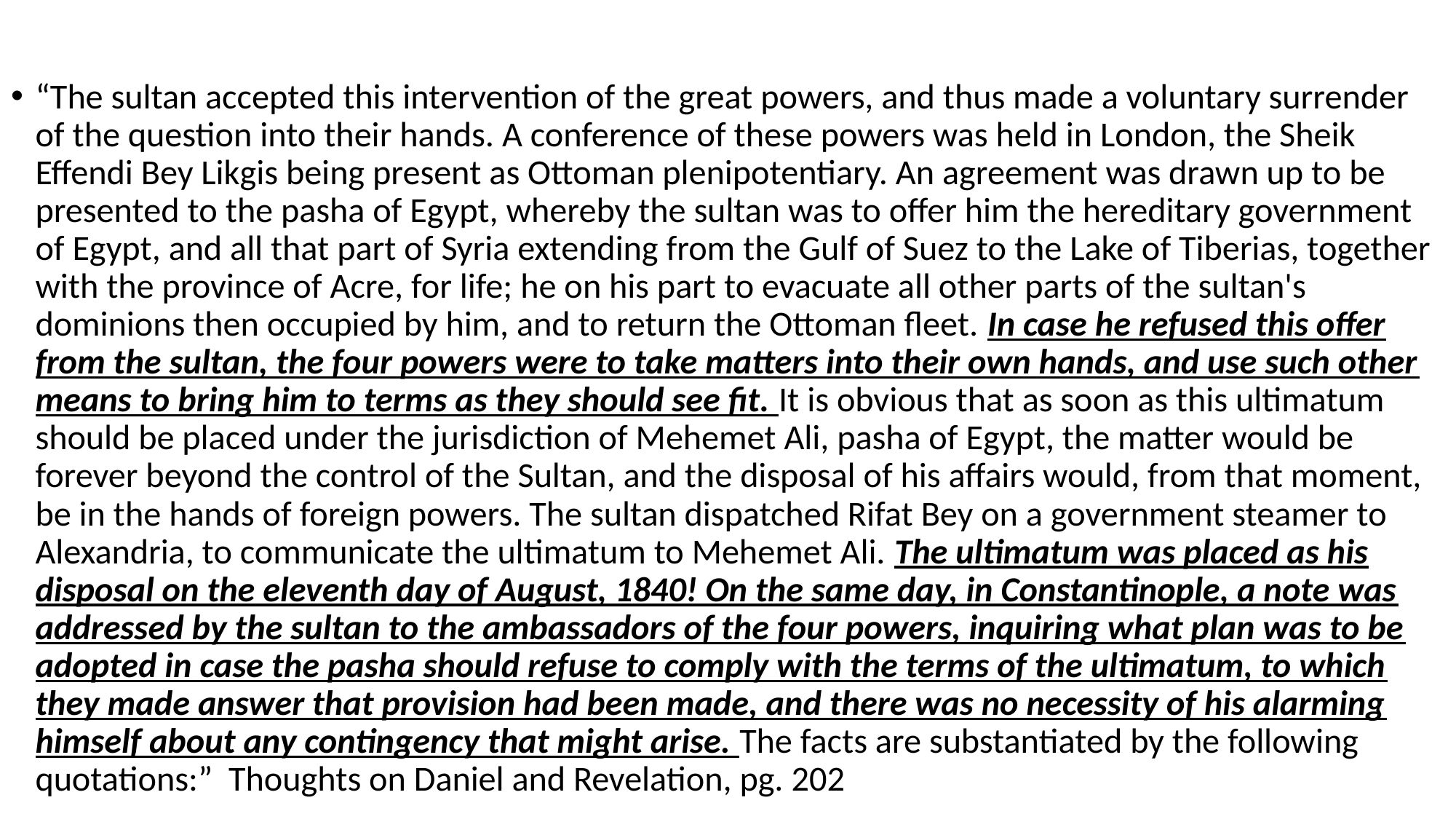

#
“The sultan accepted this intervention of the great powers, and thus made a voluntary surrender of the question into their hands. A conference of these powers was held in London, the Sheik Effendi Bey Likgis being present as Ottoman plenipotentiary. An agreement was drawn up to be presented to the pasha of Egypt, whereby the sultan was to offer him the hereditary government of Egypt, and all that part of Syria extending from the Gulf of Suez to the Lake of Tiberias, together with the province of Acre, for life; he on his part to evacuate all other parts of the sultan's dominions then occupied by him, and to return the Ottoman fleet. In case he refused this offer from the sultan, the four powers were to take matters into their own hands, and use such other means to bring him to terms as they should see fit. It is obvious that as soon as this ultimatum should be placed under the jurisdiction of Mehemet Ali, pasha of Egypt, the matter would be forever beyond the control of the Sultan, and the disposal of his affairs would, from that moment, be in the hands of foreign powers. The sultan dispatched Rifat Bey on a government steamer to Alexandria, to communicate the ultimatum to Mehemet Ali. The ultimatum was placed as his disposal on the eleventh day of August, 1840! On the same day, in Constantinople, a note was addressed by the sultan to the ambassadors of the four powers, inquiring what plan was to be adopted in case the pasha should refuse to comply with the terms of the ultimatum, to which they made answer that provision had been made, and there was no necessity of his alarming himself about any contingency that might arise. The facts are substantiated by the following quotations:”  Thoughts on Daniel and Revelation, pg. 202